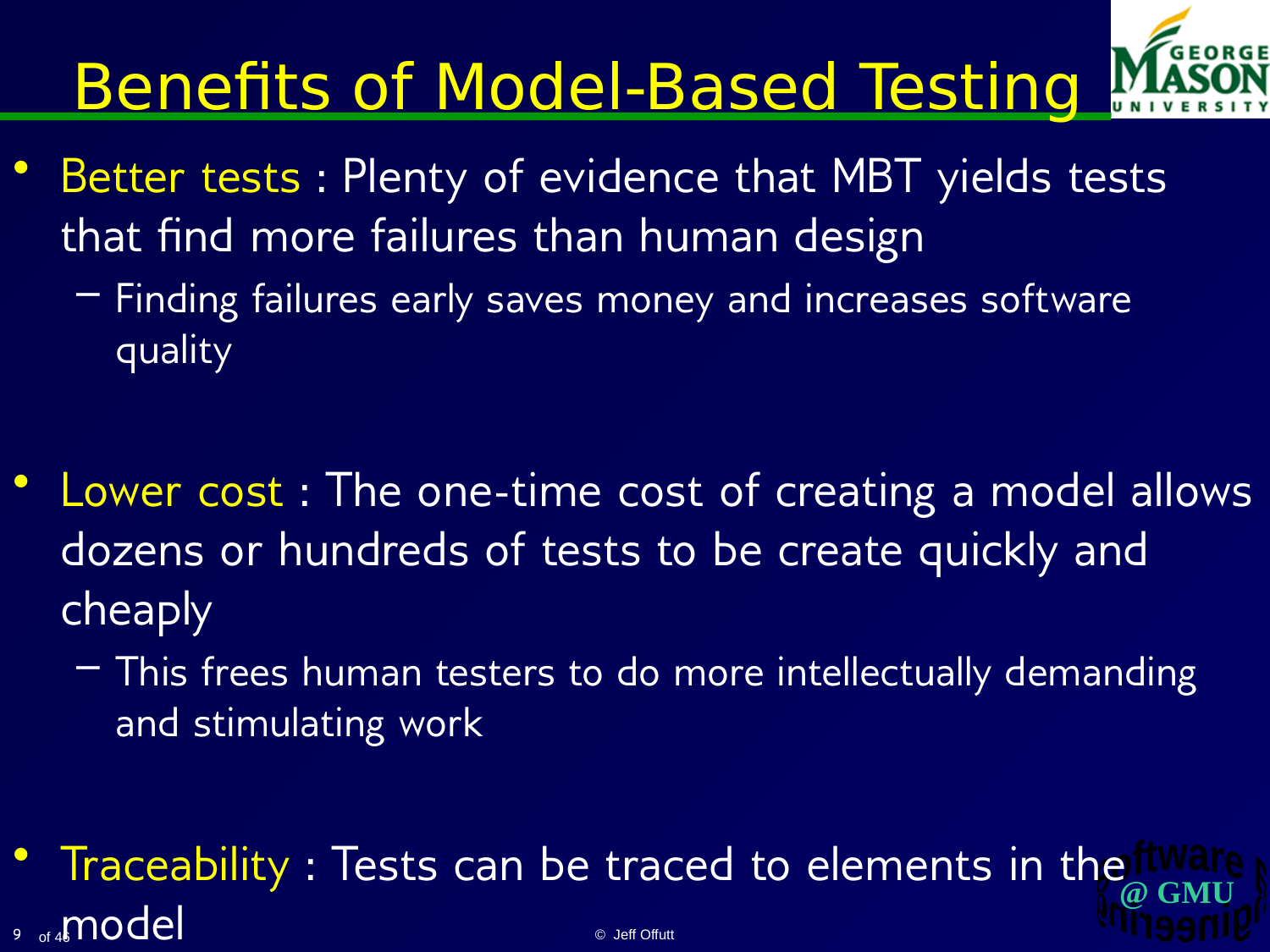

# Benefits of Model-Based Testing
Better tests : Plenty of evidence that MBT yields tests that find more failures than human design
Finding failures early saves money and increases software quality

Lower cost : The one-time cost of creating a model allows dozens or hundreds of tests to be create quickly and cheaply
This frees human testers to do more intellectually demanding and stimulating work

Traceability : Tests can be traced to elements in the model
Especially valuable as the software and tests evolve
9
©  Jeff Offutt